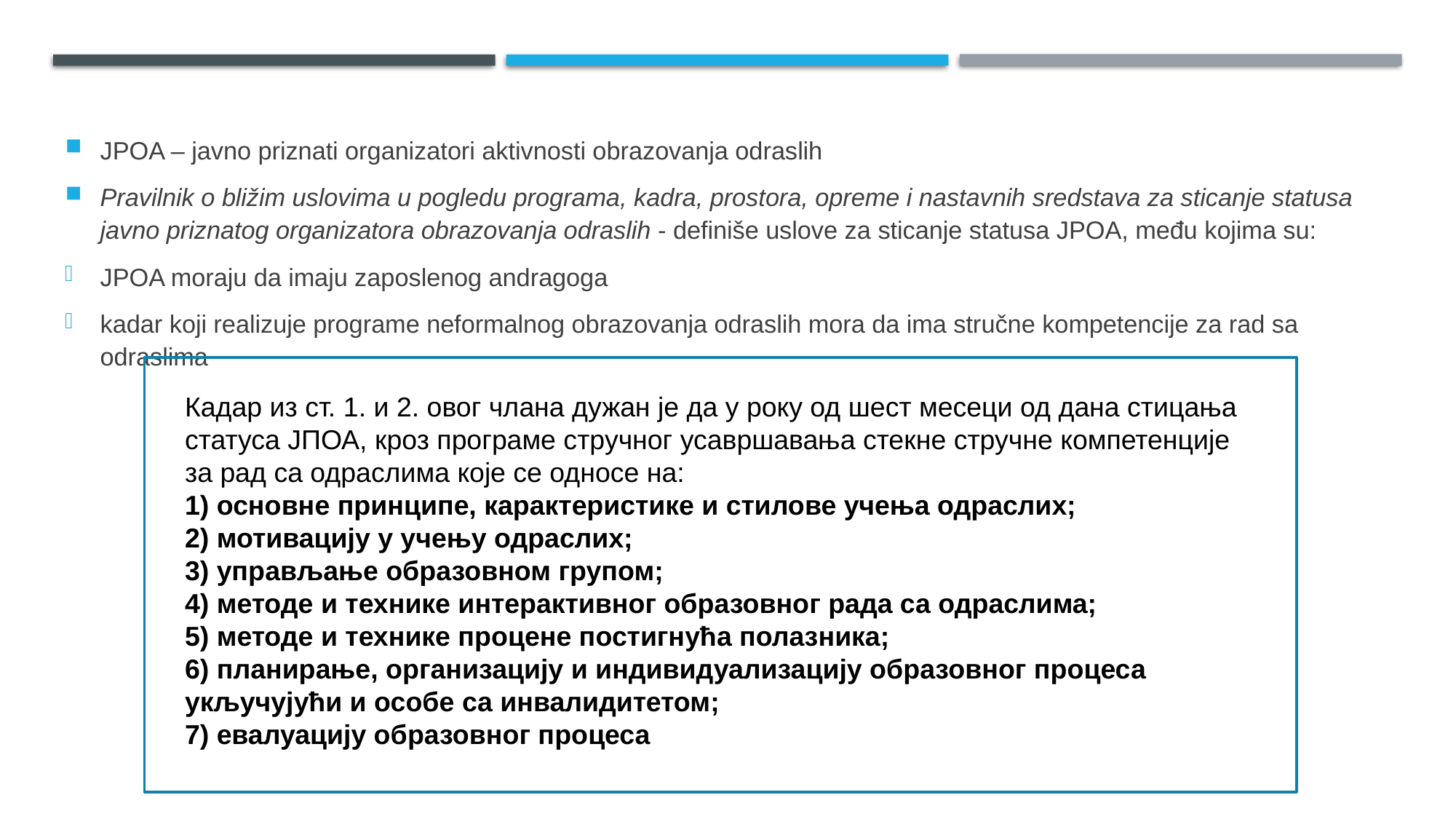

JPOA – javno priznati organizatori aktivnosti obrazovanja odraslih
Pravilnik o bližim uslovima u pogledu programa, kadra, prostora, opreme i nastavnih sredstava za sticanje statusa javno priznatog organizatora obrazovanja odraslih - definiše uslove za sticanje statusa JPOA, među kojima su:
JPOA moraju da imaju zaposlenog andragoga
kadar koji realizuje programe neformalnog obrazovanja odraslih mora da ima stručne kompetencije za rad sa odraslima

Кадар из ст. 1. и 2. овог члана дужан је да у року од шест месеци од дана стицања статуса ЈПОА, кроз програме стручног усавршавања стекне стручне компетенције за рад са одраслима које се односе на:
1) основне принципе, карактеристике и стилове учења одраслих;
2) мотивацију у учењу одраслих;
3) управљање образовном групом;
4) методе и технике интерактивног образовног рада са одраслима;
5) методе и технике процене постигнућа полазника;
6) планирање, организацију и индивидуализацију образовног процеса укључујући и особе са инвалидитетом;
7) евалуацију образовног процеса